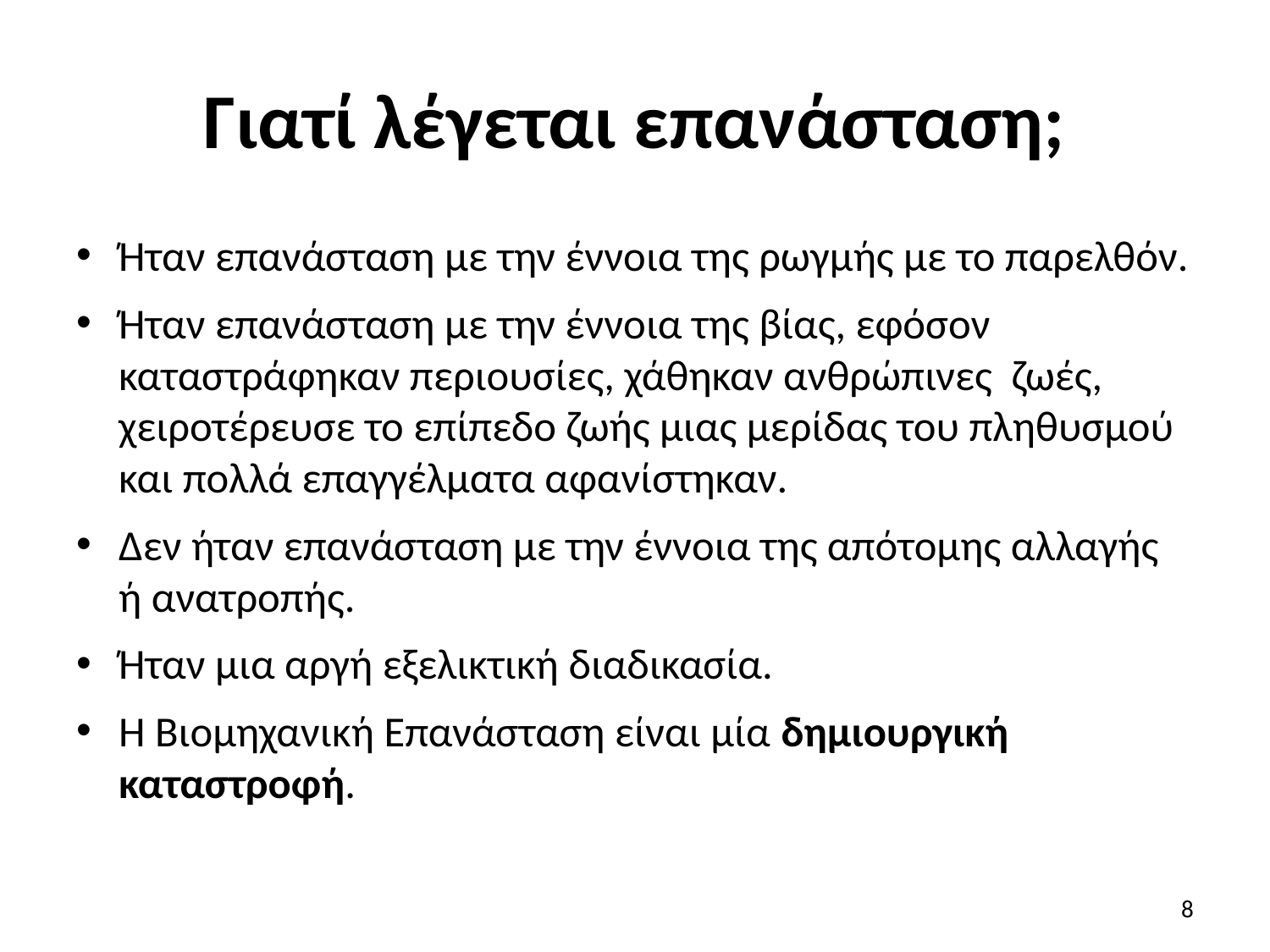

# Γιατί λέγεται επανάσταση;
Ήταν επανάσταση με την έννοια της ρωγμής με το παρελθόν.
Ήταν επανάσταση με την έννοια της βίας, εφόσον καταστράφηκαν περιουσίες, χάθηκαν ανθρώπινες  ζωές, χειροτέρευσε το επίπεδο ζωής μιας μερίδας του πληθυσμού και πολλά επαγγέλματα αφανίστηκαν.
Δεν ήταν επανάσταση με την έννοια της απότομης αλλαγής  ή ανατροπής.
Ήταν μια αργή εξελικτική διαδικασία.
Η Βιομηχανική Επανάσταση είναι μία δημιουργική καταστροφή.

8